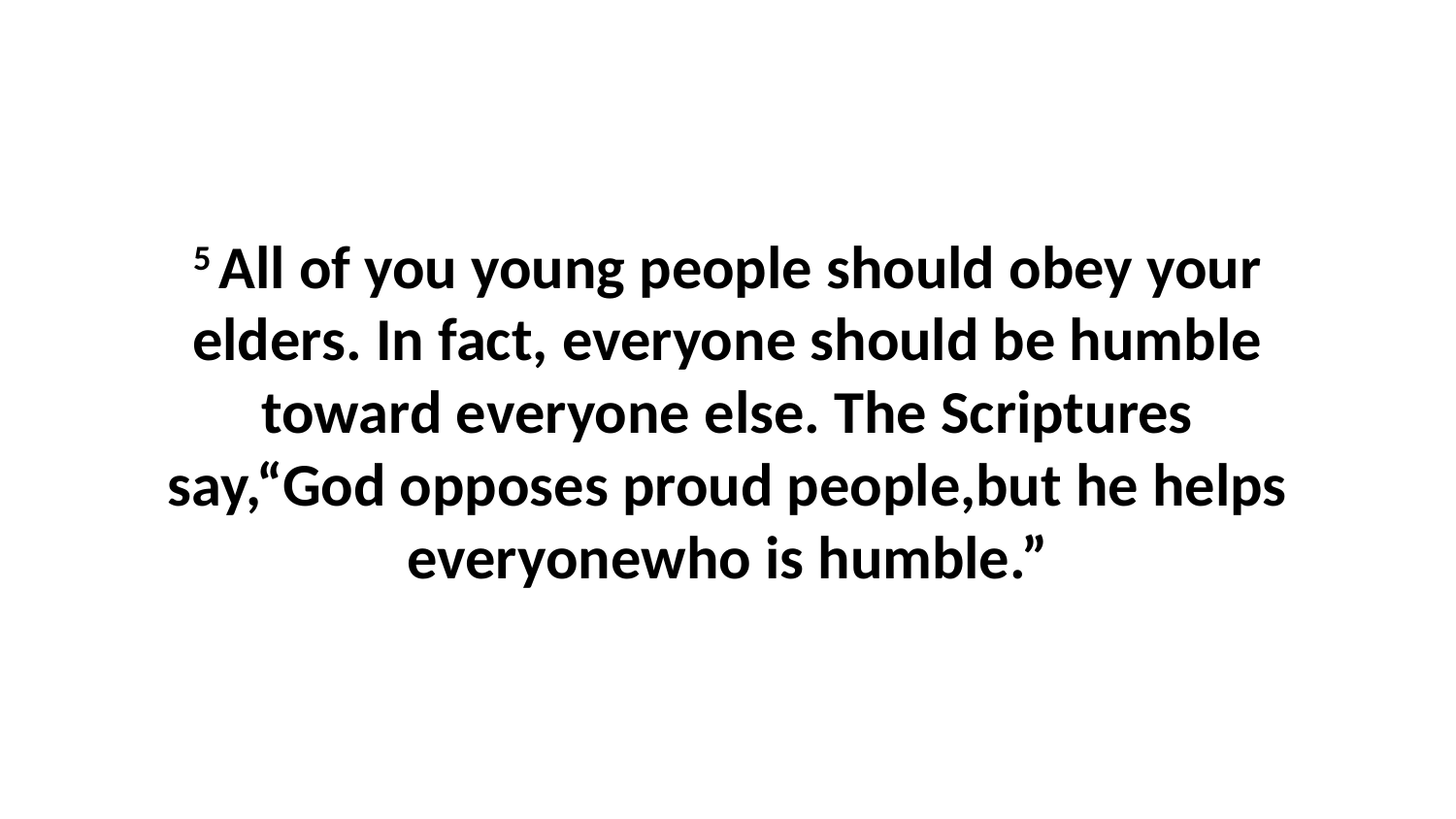

5 All of you young people should obey your elders. In fact, everyone should be humble toward everyone else. The Scriptures say,“God opposes proud people,but he helps everyonewho is humble.”